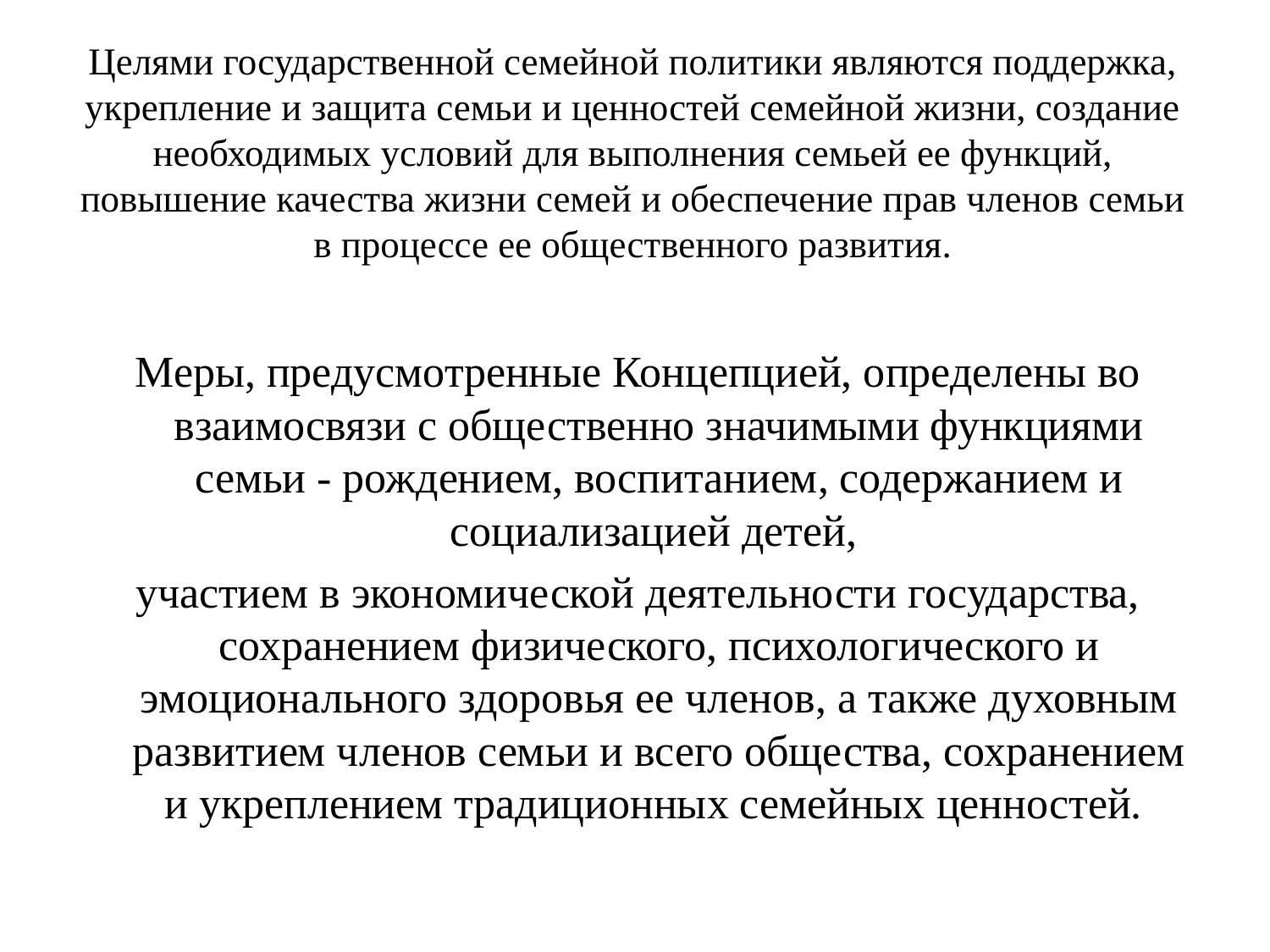

# Целями государственной семейной политики являются поддержка, укрепление и защита семьи и ценностей семейной жизни, создание необходимых условий для выполнения семьей ее функций, повышение качества жизни семей и обеспечение прав членов семьи в процессе ее общественного развития.
Меры, предусмотренные Концепцией, определены во взаимосвязи с общественно значимыми функциями семьи - рождением, воспитанием, содержанием и социализацией детей,
участием в экономической деятельности государства, сохранением физического, психологического и эмоционального здоровья ее членов, а также духовным развитием членов семьи и всего общества, сохранением и укреплением традиционных семейных ценностей.